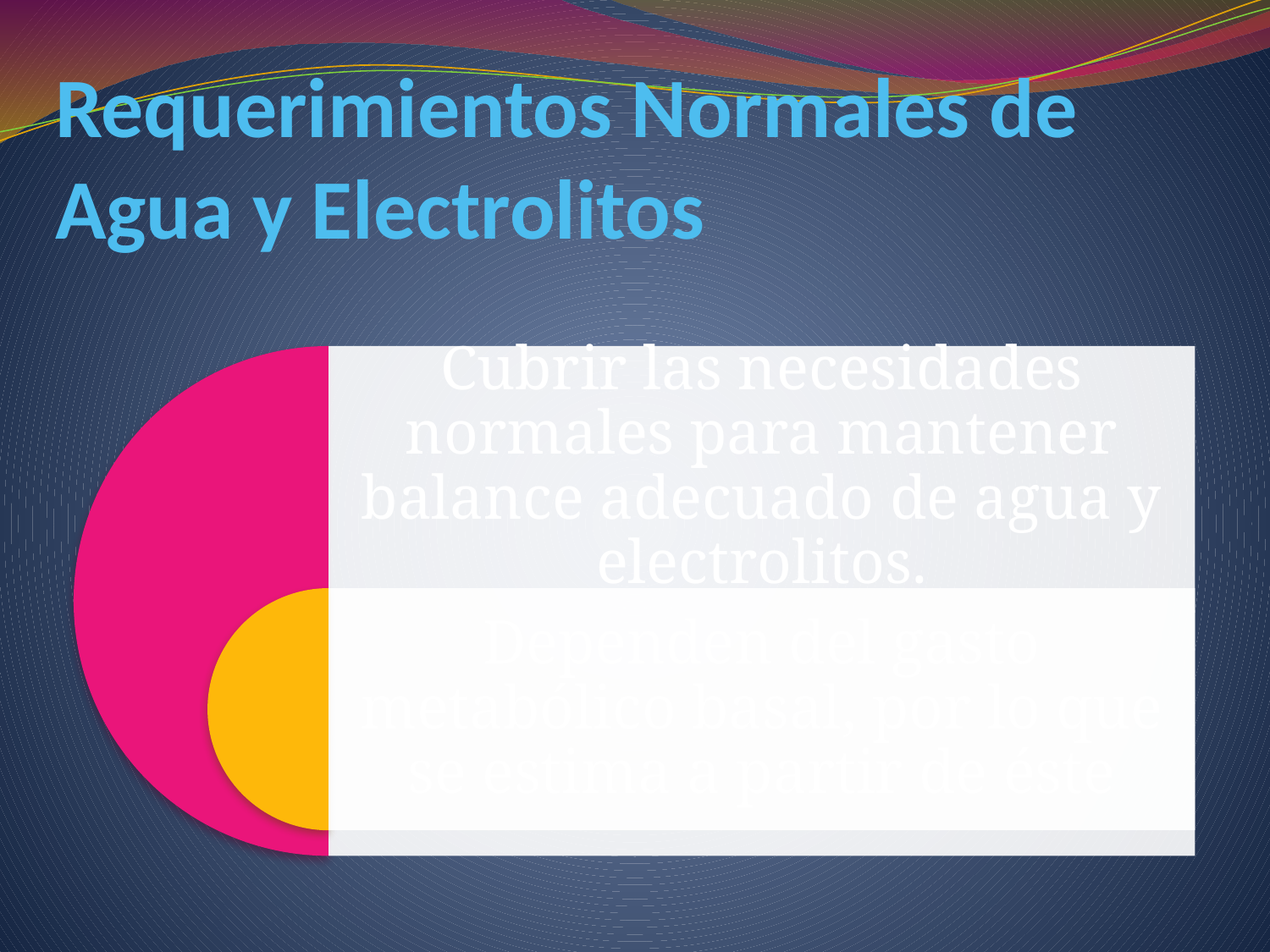

# Requerimientos Normales de Agua y Electrolitos
Cubrir las necesidades normales para mantener balance adecuado de agua y electrolitos.
Dependen del gasto metabólico basal, por lo que se estima a partir de éste